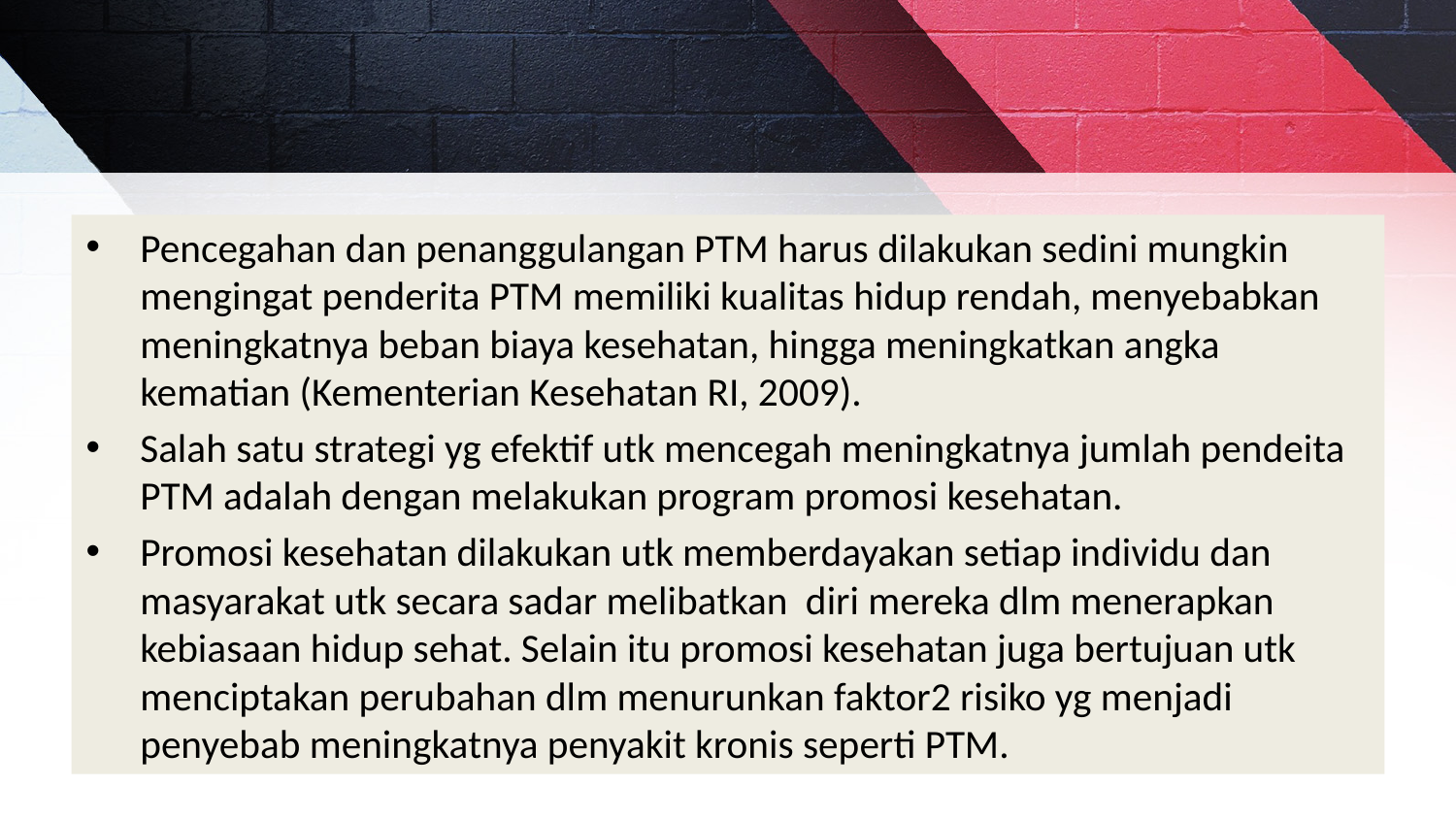

Pencegahan dan penanggulangan PTM harus dilakukan sedini mungkin mengingat penderita PTM memiliki kualitas hidup rendah, menyebabkan meningkatnya beban biaya kesehatan, hingga meningkatkan angka kematian (Kementerian Kesehatan RI, 2009).
Salah satu strategi yg efektif utk mencegah meningkatnya jumlah pendeita PTM adalah dengan melakukan program promosi kesehatan.
Promosi kesehatan dilakukan utk memberdayakan setiap individu dan masyarakat utk secara sadar melibatkan  diri mereka dlm menerapkan kebiasaan hidup sehat. Selain itu promosi kesehatan juga bertujuan utk menciptakan perubahan dlm menurunkan faktor2 risiko yg menjadi penyebab meningkatnya penyakit kronis seperti PTM.